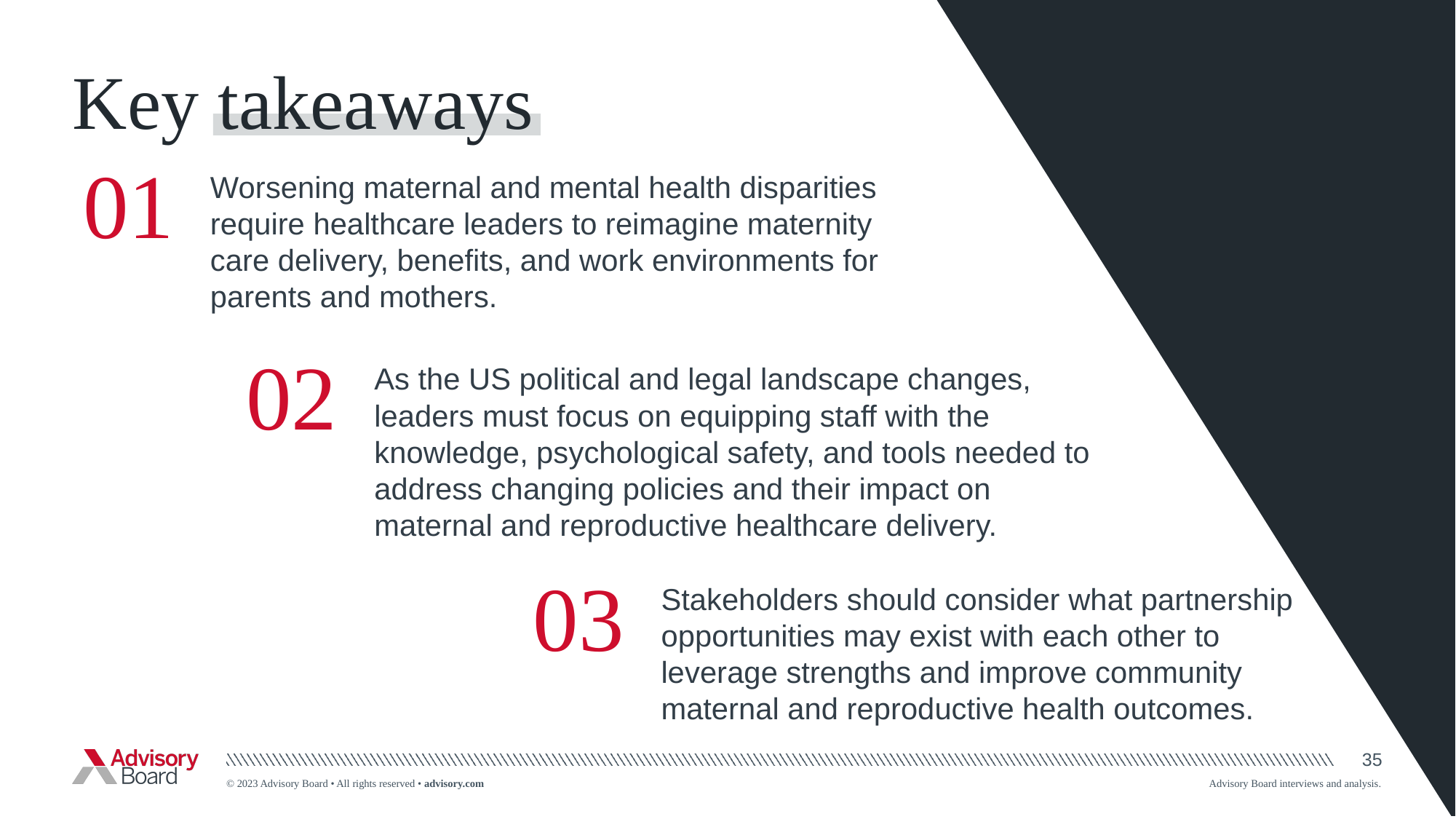

Key takeaways

01
Worsening maternal and mental health disparities require healthcare leaders to reimagine maternity care delivery, benefits, and work environments for parents and mothers.
02
As the US political and legal landscape changes, leaders must focus on equipping staff with the knowledge, psychological safety, and tools needed to address changing policies and their impact on maternal and reproductive healthcare delivery.
03
Stakeholders should consider what partnership opportunities may exist with each other to leverage strengths and improve community maternal and reproductive health outcomes.